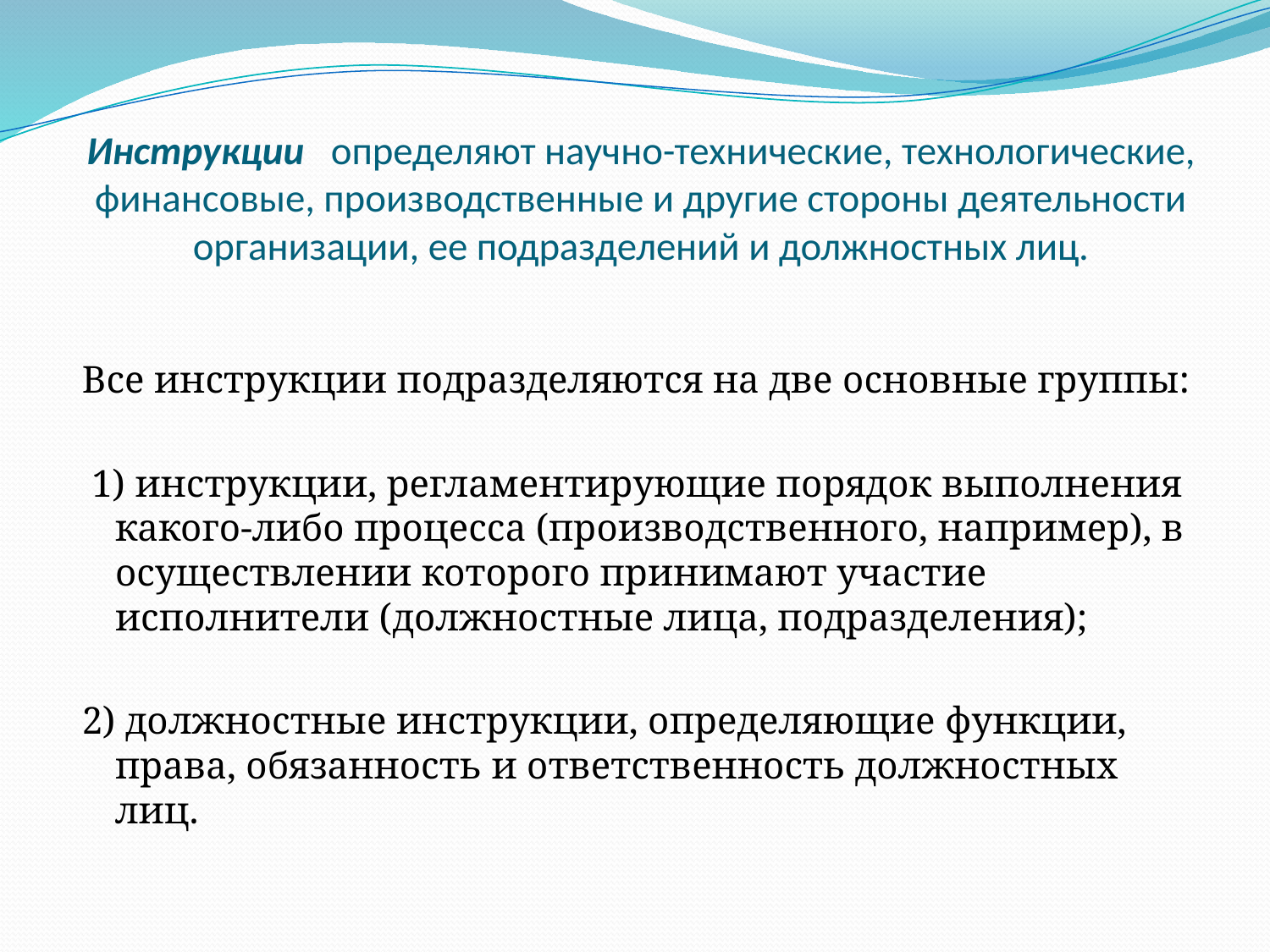

# Инструкции   определяют научно-технические, технологические, финансовые, производственные и другие стороны деятельности организации, ее подразделений и должностных лиц.

Все инструкции подразделяются на две основные группы:

 1) инструкции, регламентирующие порядок выполнения какого-либо процесса (производственного, например), в осуществлении которого принимают участие  исполнители (должностные лица, подразделения);

2) должностные инструкции, определяющие функции, права, обязанность и ответственность должностных лиц.